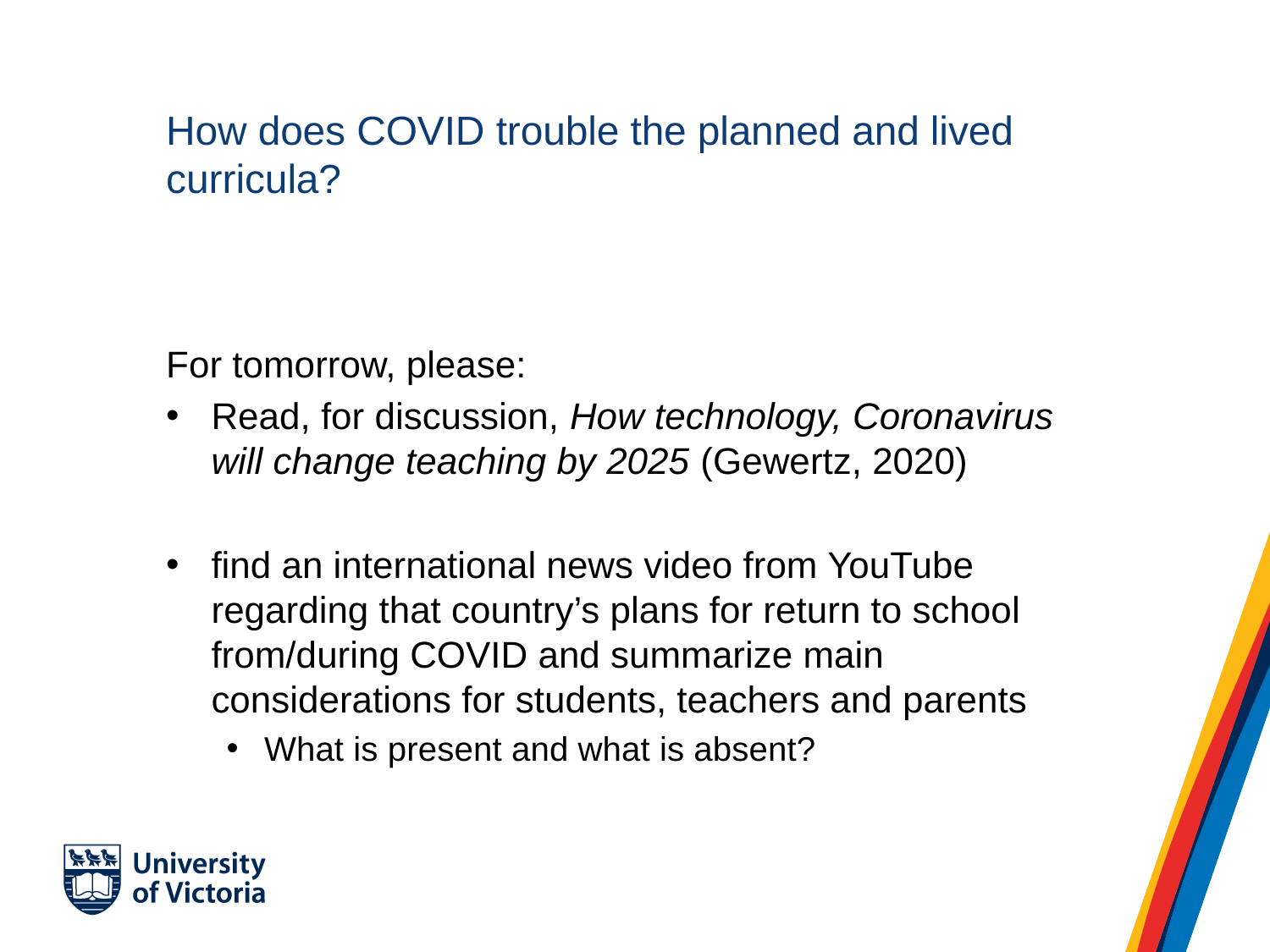

# How does COVID trouble the planned and lived curricula?

For tomorrow, please:
Read, for discussion, How technology, Coronavirus will change teaching by 2025 (Gewertz, 2020)

find an international news video from YouTube regarding that country’s plans for return to school from/during COVID and summarize main considerations for students, teachers and parents
What is present and what is absent?